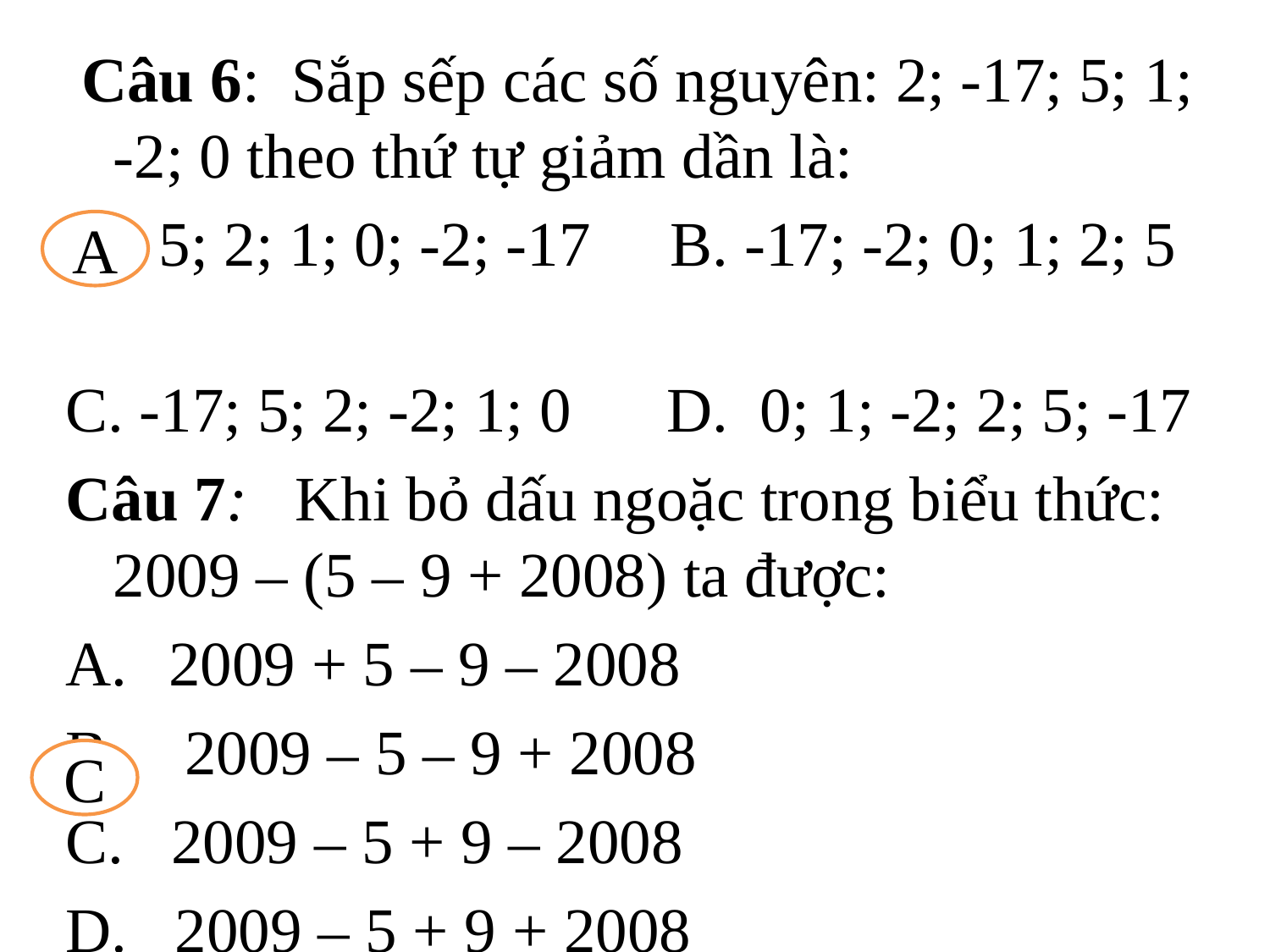

Câu 6:  Sắp sếp các số nguyên: 2; -17; 5; 1; -2; 0 theo thứ tự giảm dần là:
A.  5; 2; 1; 0; -2; -17     B. -17; -2; 0; 1; 2; 5
C. -17; 5; 2; -2; 1; 0      D.  0; 1; -2; 2; 5; -17
Câu 7:   Khi bỏ dấu ngoặc trong biểu thức: 2009 – (5 – 9 + 2008) ta được:
2009 + 5 – 9 – 2008
 2009 – 5 – 9 + 2008
C.   2009 – 5 + 9 – 2008
D.   2009 – 5 + 9 + 2008

A
C